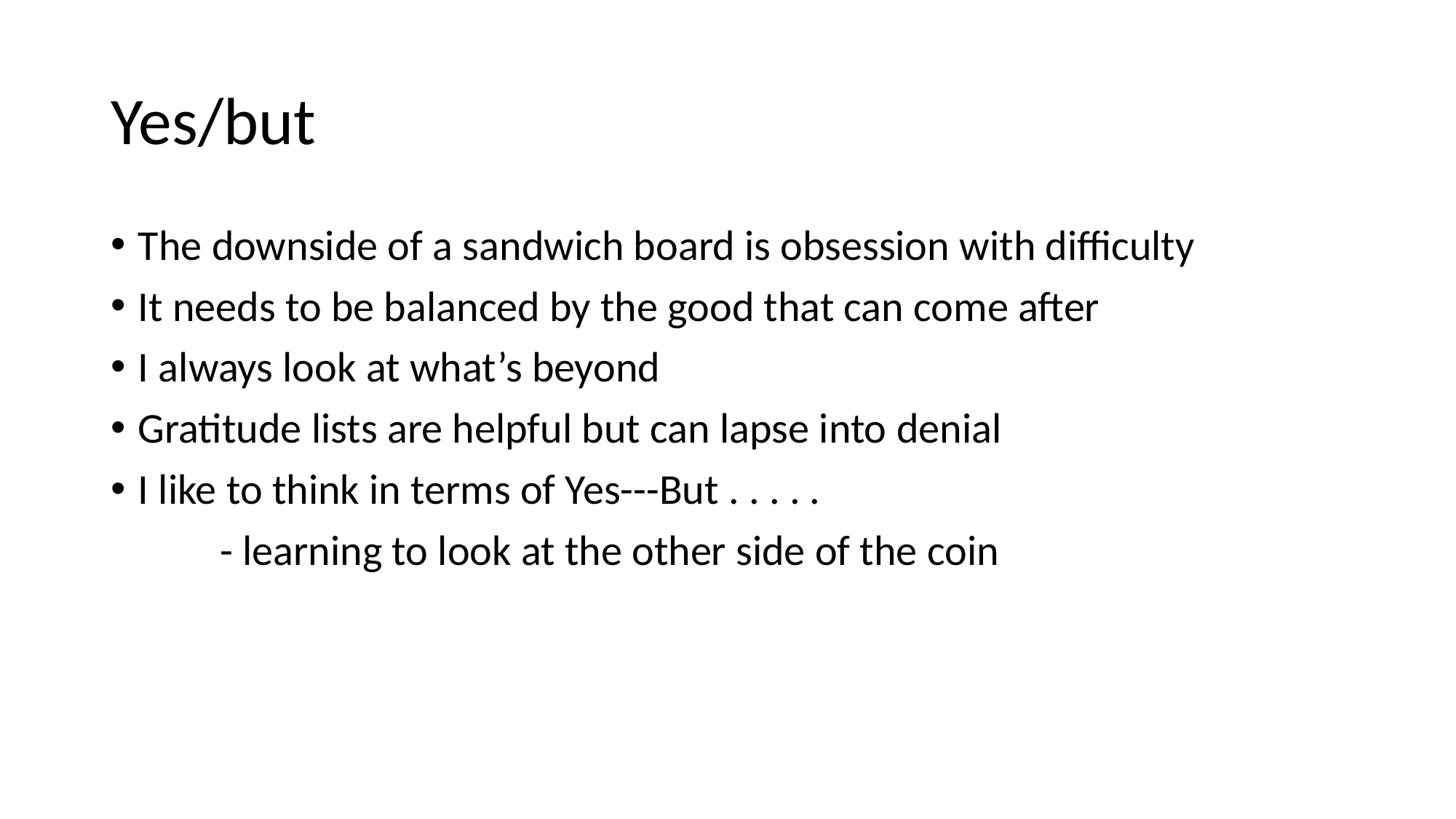

# Yes/but
The downside of a sandwich board is obsession with difficulty
It needs to be balanced by the good that can come after
I always look at what’s beyond
Gratitude lists are helpful but can lapse into denial
I like to think in terms of Yes---But . . . . .
	- learning to look at the other side of the coin